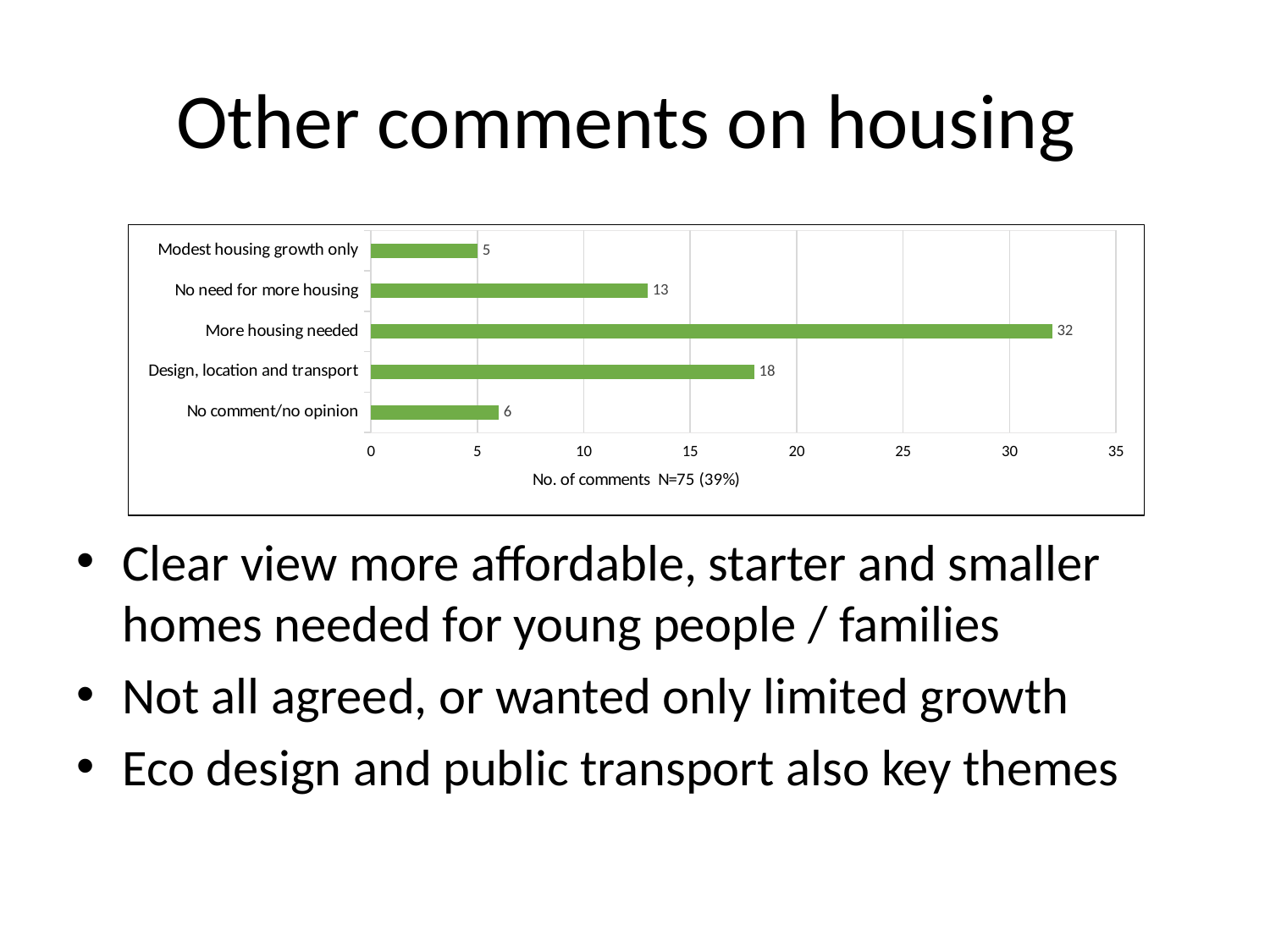

# Other comments on housing

Clear view more affordable, starter and smaller homes needed for young people / families
Not all agreed, or wanted only limited growth
Eco design and public transport also key themes

### Chart

| Category |  |
|---|---|
| No comment/no opinion | 6.0 |
| Design, location and transport | 18.0 |
| More housing needed | 32.0 |
| No need for more housing | 13.0 |
| Modest housing growth only | 5.0 |